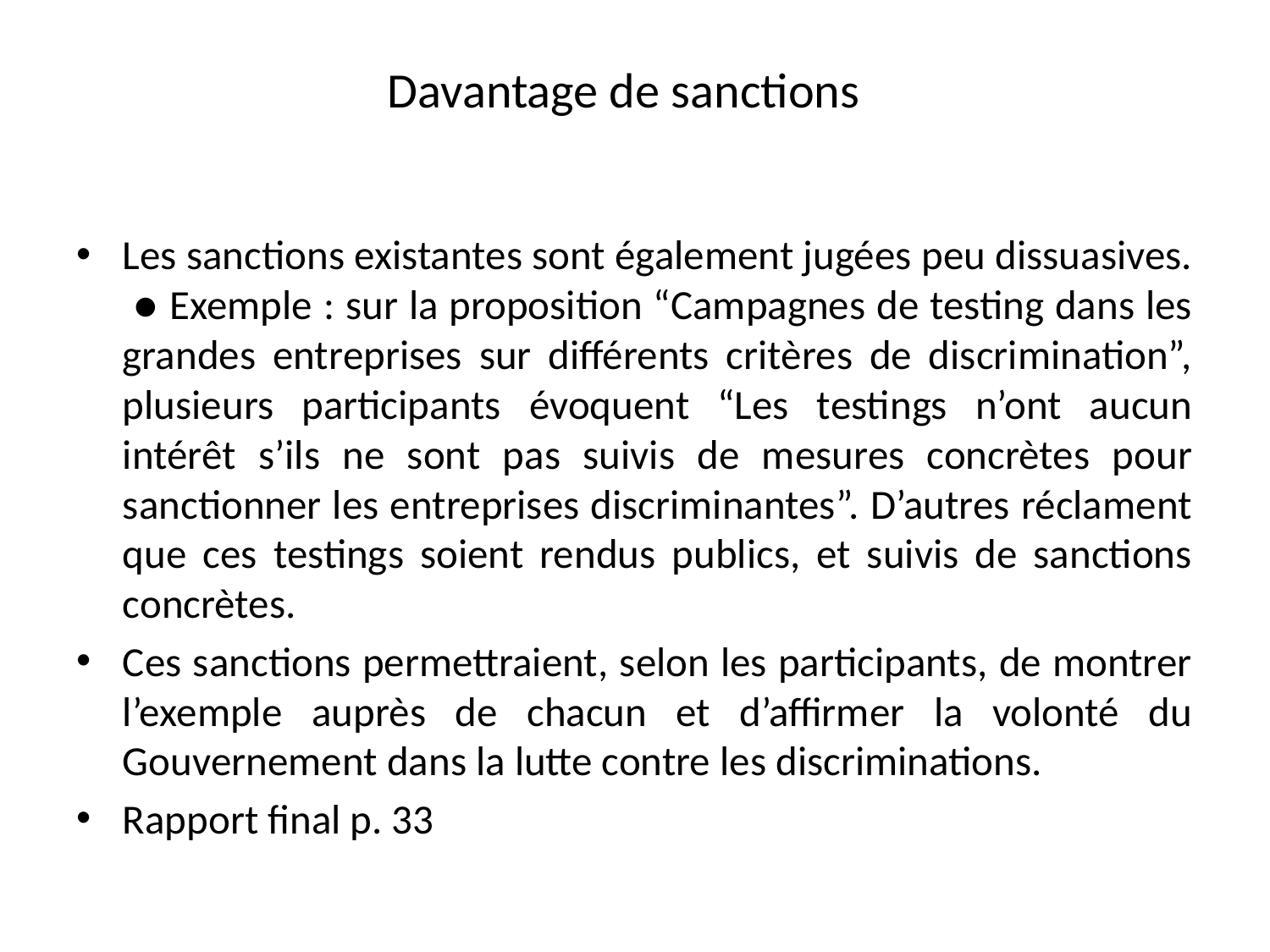

# Davantage de sanctions
Les sanctions existantes sont également jugées peu dissuasives.  ● Exemple : sur la proposition “Campagnes de testing dans les grandes entreprises sur différents critères de discrimination”, plusieurs participants évoquent “Les testings n’ont aucun intérêt s’ils ne sont pas suivis de mesures concrètes pour sanctionner les entreprises discriminantes”. D’autres réclament que ces testings soient rendus publics, et suivis de sanctions concrètes.
Ces sanctions permettraient, selon les participants, de montrer l’exemple auprès de chacun et d’affirmer la volonté du Gouvernement dans la lutte contre les discriminations.
Rapport final p. 33